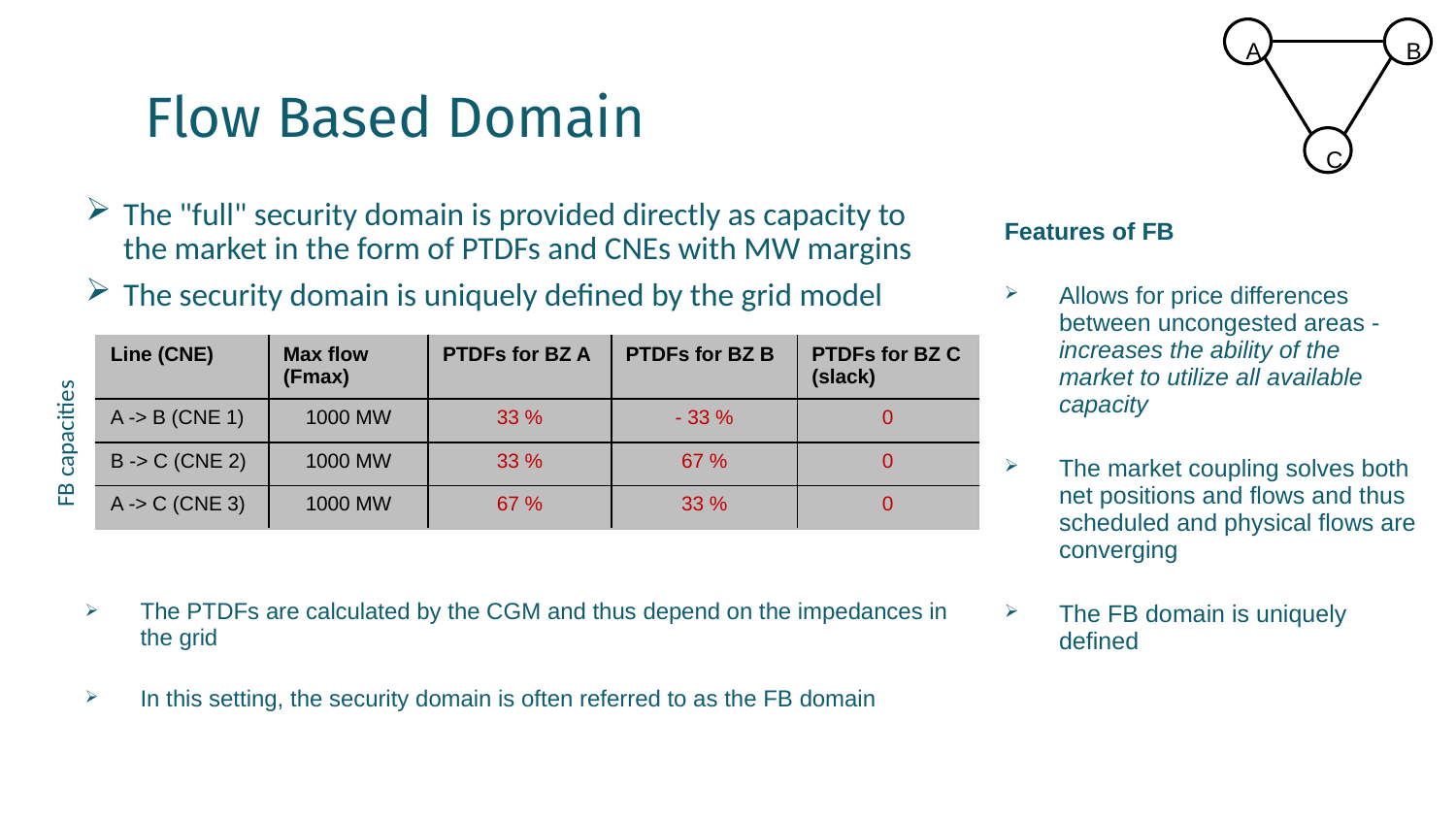

A

B

C
# Flow Based Domain
The "full" security domain is provided directly as capacity to the market in the form of PTDFs and CNEs with MW margins
The security domain is uniquely defined by the grid model
Features of FB

Allows for price differences between uncongested areas - increases the ability of the market to utilize all available capacity

The market coupling solves both net positions and flows and thus scheduled and physical flows are converging

The FB domain is uniquely defined
| Line (CNE) | Max flow (Fmax) | PTDFs for BZ A | PTDFs for BZ B | PTDFs for BZ C (slack) |
| --- | --- | --- | --- | --- |
| A -> B (CNE 1) | 1000 MW | 33 % | - 33 % | 0 |
| B -> C (CNE 2) | 1000 MW | 33 % | 67 % | 0 |
| A -> C (CNE 3) | 1000 MW | 67 % | 33 % | 0 |
FB capacities
The PTDFs are calculated by the CGM and thus depend on the impedances in the grid

In this setting, the security domain is often referred to as the FB domain